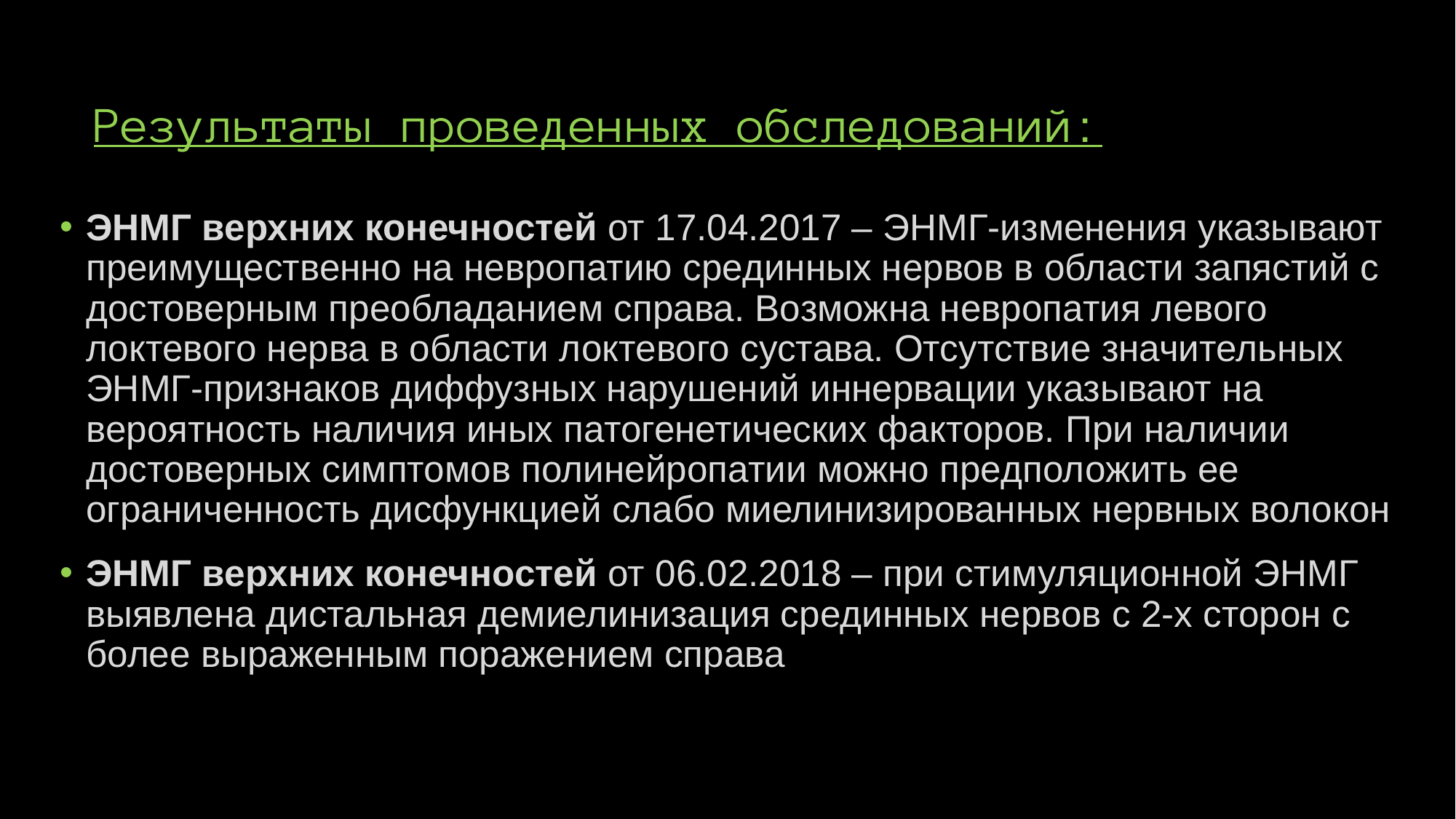

# Результаты проведенных обследований:
ЭНМГ верхних конечностей от 17.04.2017 – ЭНМГ-изменения указывают преимущественно на невропатию срединных нервов в области запястий с достоверным преобладанием справа. Возможна невропатия левого локтевого нерва в области локтевого сустава. Отсутствие значительных ЭНМГ-признаков диффузных нарушений иннервации указывают на вероятность наличия иных патогенетических факторов. При наличии достоверных симптомов полинейропатии можно предположить ее ограниченность дисфункцией слабо миелинизированных нервных волокон
ЭНМГ верхних конечностей от 06.02.2018 – при стимуляционной ЭНМГ выявлена дистальная демиелинизация срединных нервов с 2-х сторон с более выраженным поражением справа